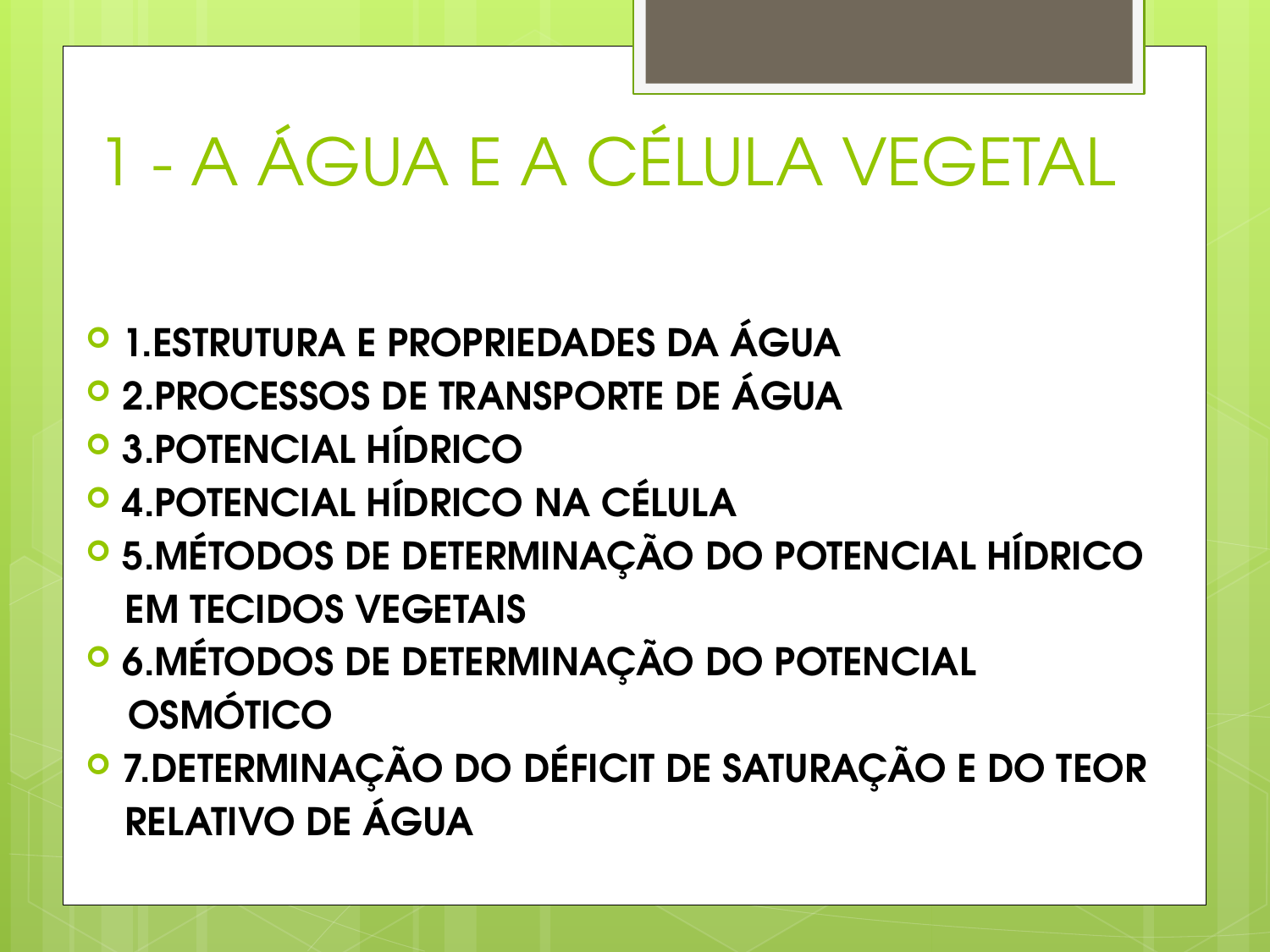

# 1 - A ÁGUA E A CÉLULA VEGETAL
1.ESTRUTURA E PROPRIEDADES DA ÁGUA
2.PROCESSOS DE TRANSPORTE DE ÁGUA
3.POTENCIAL HÍDRICO
4.POTENCIAL HÍDRICO NA CÉLULA
5.MÉTODOS DE DETERMINAÇÃO DO POTENCIAL HÍDRICO
EM TECIDOS VEGETAIS
6.MÉTODOS DE DETERMINAÇÃO DO POTENCIAL
    OSMÓTICO
7.DETERMINAÇÃO DO DÉFICIT DE SATURAÇÃO E DO TEOR
RELATIVO DE ÁGUA